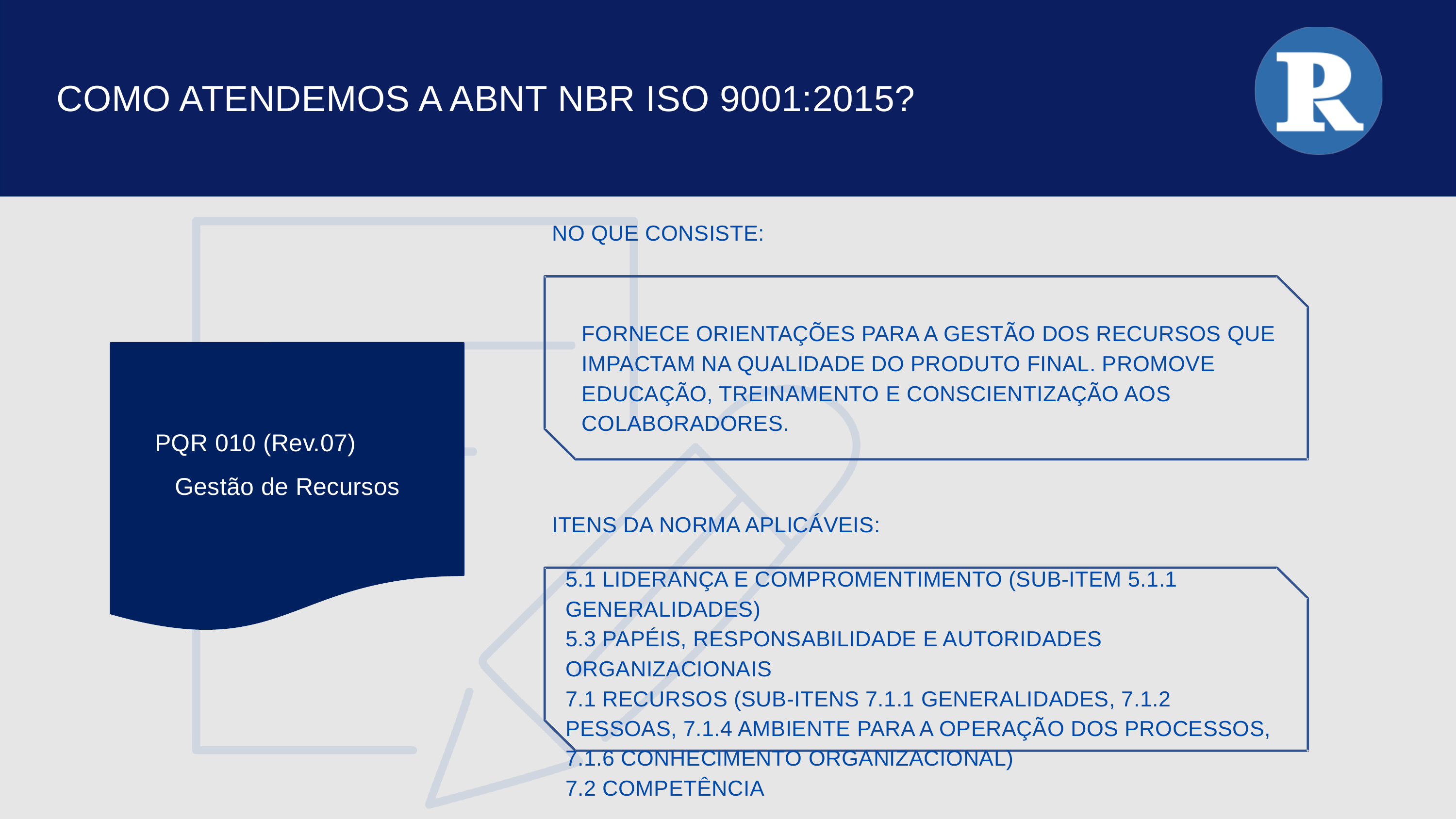

COMO ATENDEMOS A ABNT NBR ISO 9001:2015?
NO QUE CONSISTE:

FORNECE ORIENTAÇÕES PARA A GESTÃO DOS RECURSOS QUE IMPACTAM NA QUALIDADE DO PRODUTO FINAL. PROMOVE EDUCAÇÃO, TREINAMENTO E CONSCIENTIZAÇÃO AOS COLABORADORES.

PQR 010 (Rev.07)          Gestão de Recursos
ITENS DA NORMA APLICÁVEIS:
5.1 LIDERANÇA E COMPROMENTIMENTO (SUB-ITEM 5.1.1 GENERALIDADES)
5.3 PAPÉIS, RESPONSABILIDADE E AUTORIDADES ORGANIZACIONAIS
7.1 RECURSOS (SUB-ITENS 7.1.1 GENERALIDADES, 7.1.2 PESSOAS, 7.1.4 AMBIENTE PARA A OPERAÇÃO DOS PROCESSOS, 7.1.6 CONHECIMENTO ORGANIZACIONAL)
7.2 COMPETÊNCIA